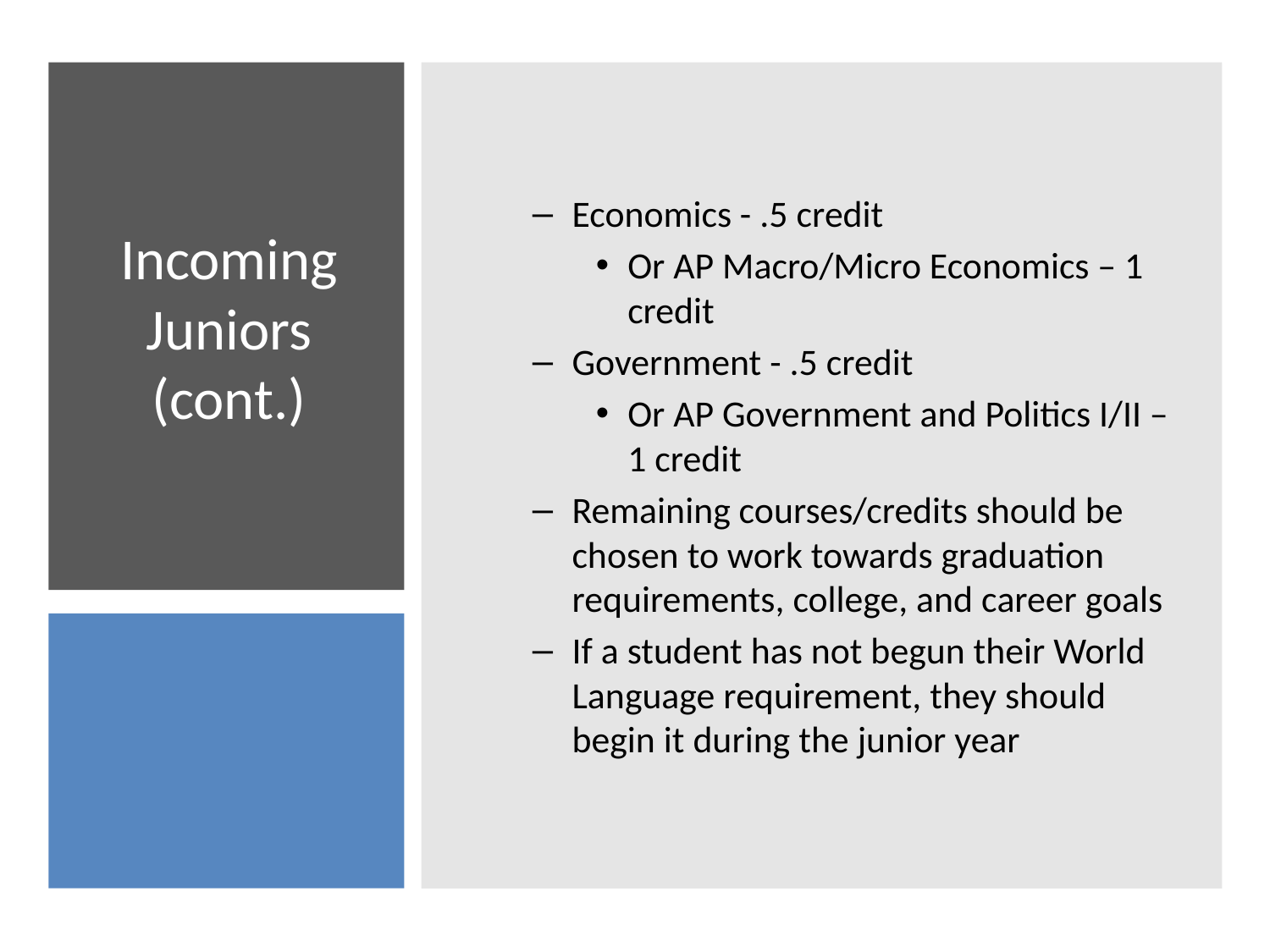

Economics - .5 credit
Or AP Macro/Micro Economics – 1 credit
Government - .5 credit
Or AP Government and Politics I/II – 1 credit
Remaining courses/credits should be chosen to work towards graduation requirements, college, and career goals
If a student has not begun their World Language requirement, they should begin it during the junior year
# Incoming Juniors (cont.)